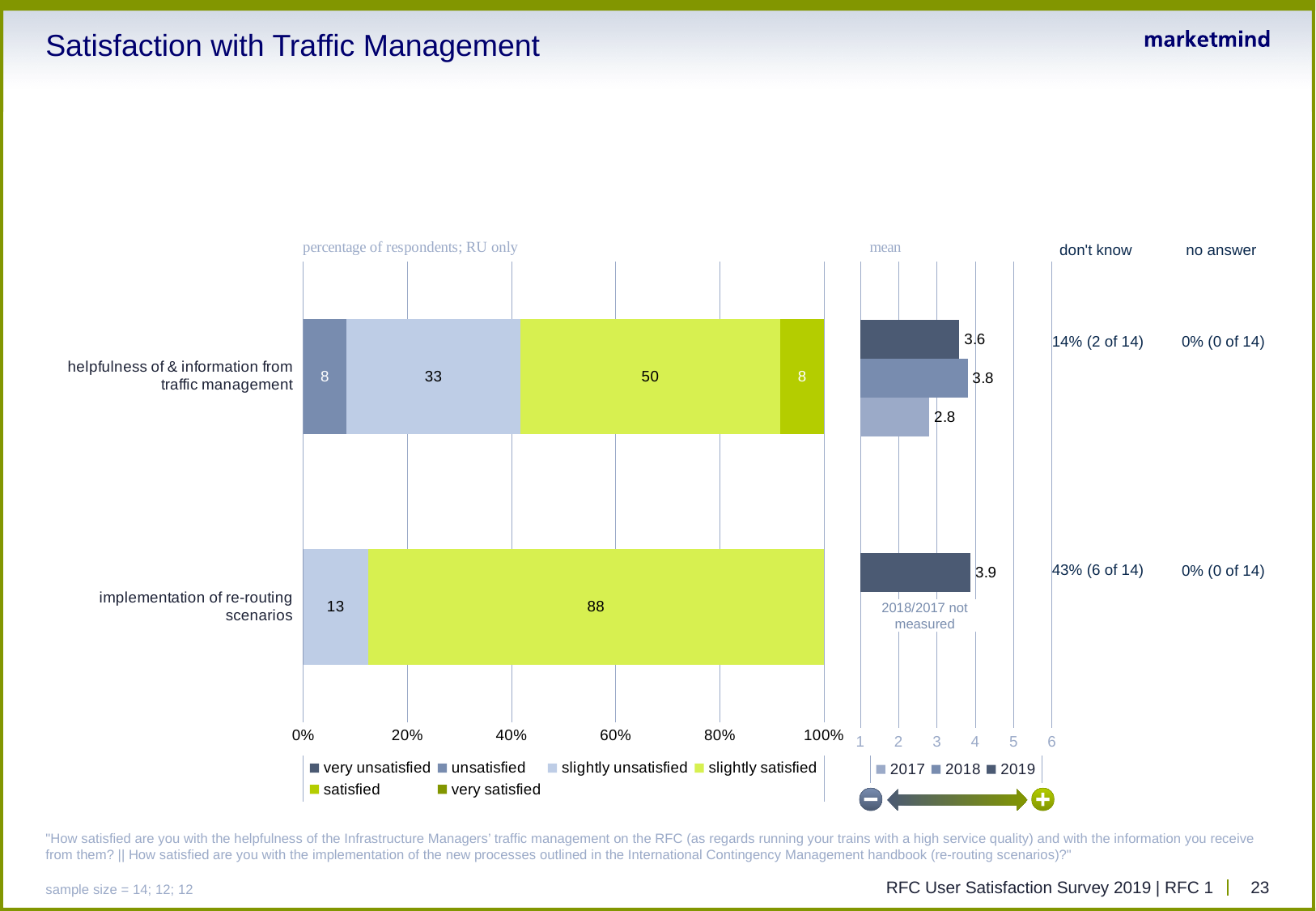

# Satisfaction with Traffic Management

### Chart

| Category | very unsatisfied | unsatisfied | slightly unsatisfied | slightly satisfied | satisfied | very satisfied |
|---|---|---|---|---|---|---|
| helpfulness of & information from traffic management | 0.0 | 8.3333333333 | 33.3333333333 | 50.0 | 8.3333333333 | 0.0 |
| implementation of re-routing scenarios | 0.0 | 0.0 | 12.5 | 87.5 | 0.0 | 0.0 |

### Chart

| Category | 2019 | 2018 | 2017 |
|---|---|---|---|
| helpfulness of & information from traffic management | 3.5833333333 | 3.8 | 2.8 |
| implementation of re-routing scenarios | 3.875 | None | None |
don't know
no answer
14% (2 of 14)
0% (0 of 14)
43% (6 of 14)
0% (0 of 14)
2018/2017 not measured

"How satisfied are you with the helpfulness of the Infrastructure Managers’ traffic management on the RFC (as regards running your trains with a high service quality) and with the information you receive from them? || How satisfied are you with the implementation of the new processes outlined in the International Contingency Management handbook (re-routing scenarios)?"
sample size = 14; 12; 12
RFC User Satisfaction Survey 2019 | RFC 1
23